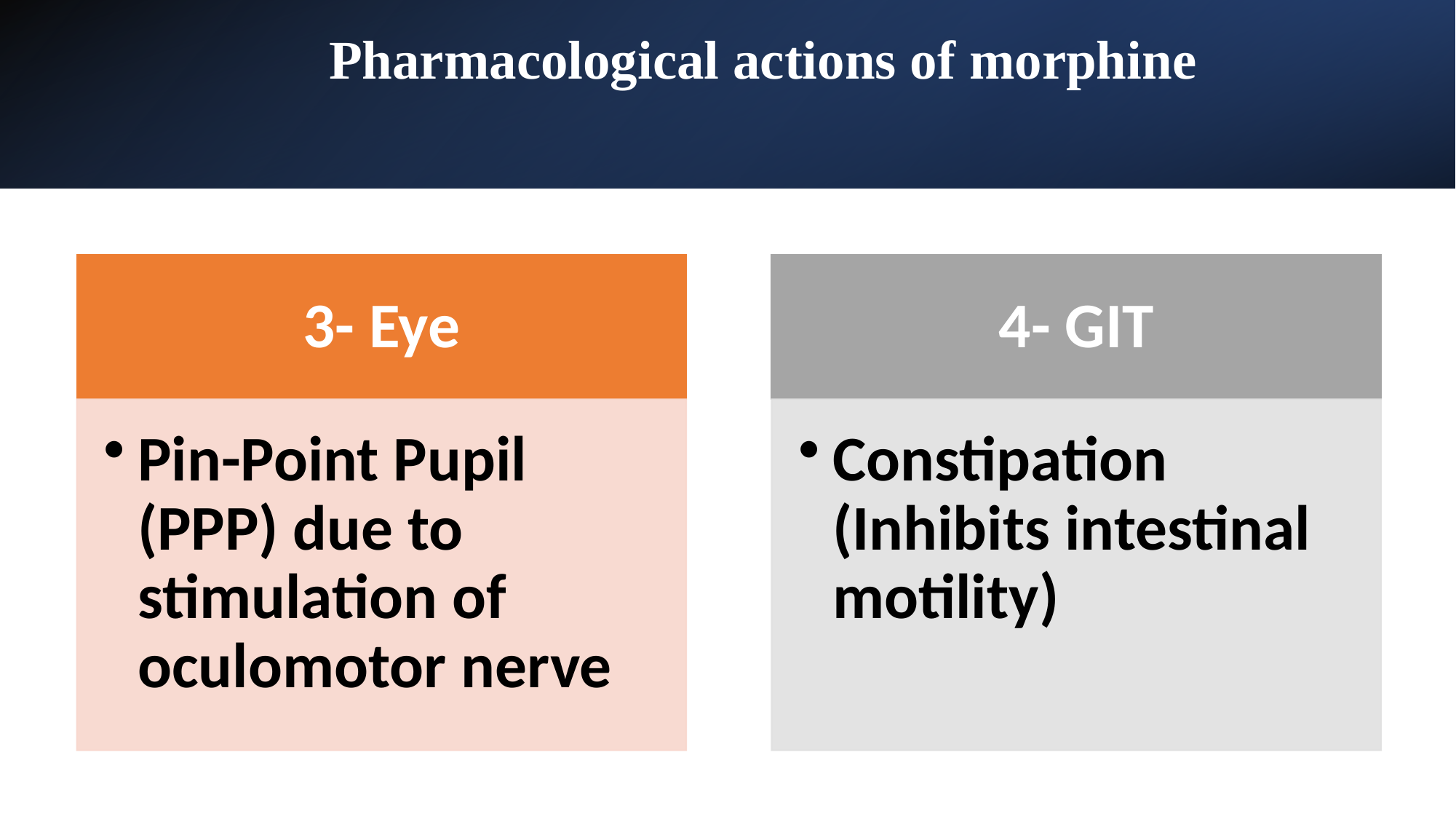

# Pharmacological actions of morphine
3- Eye
Pin-Point Pupil (PPP) due to stimulation of oculomotor nerve
4- GIT
Constipation (Inhibits intestinal motility)